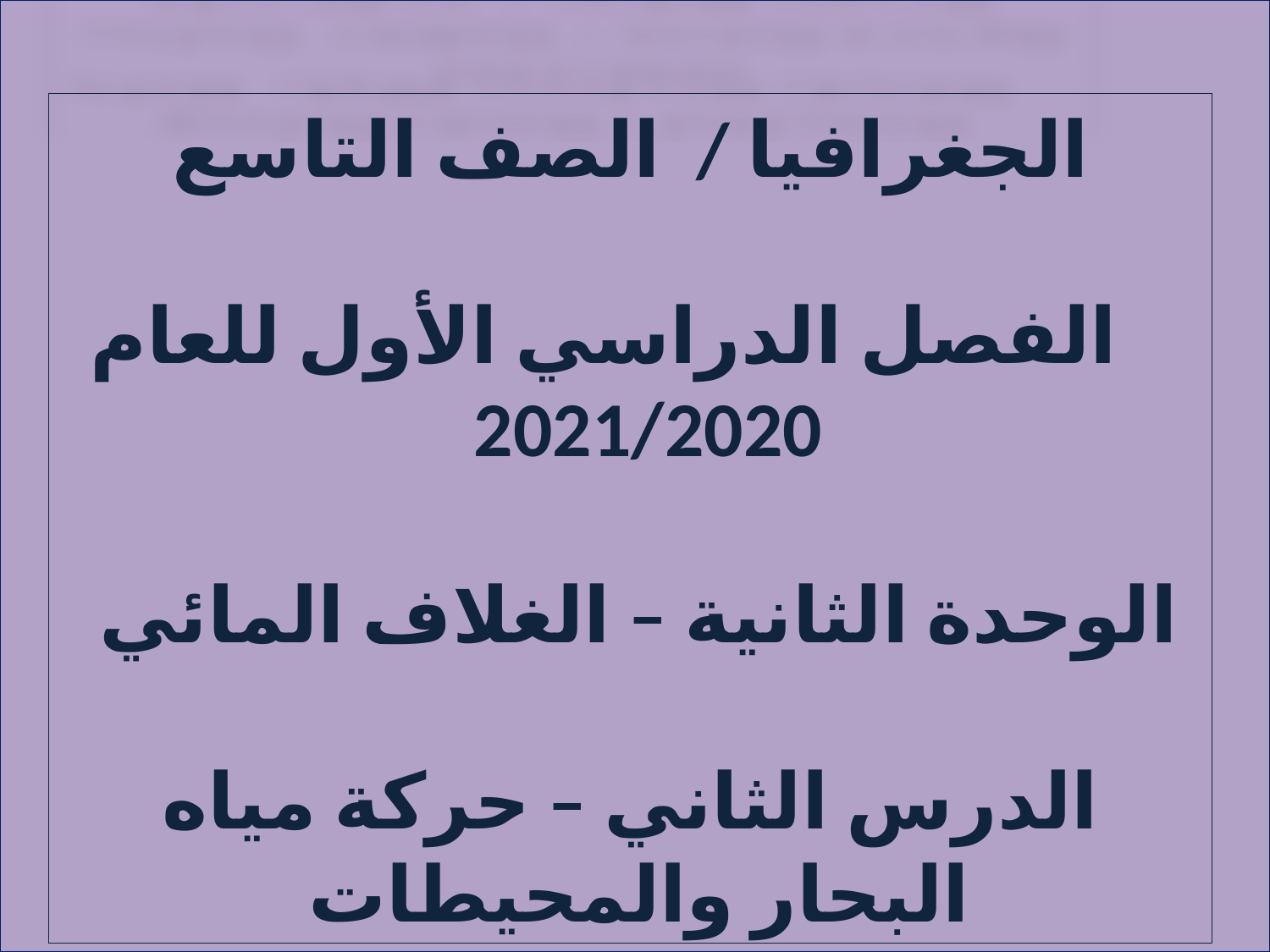

الجغرافيا /  الصف التاسع

    الفصل الدراسي الأول للعام
2021/2020

الوحدة الثانية – الغلاف المائي

الدرس الثاني – حركة مياه البحار والمحيطات